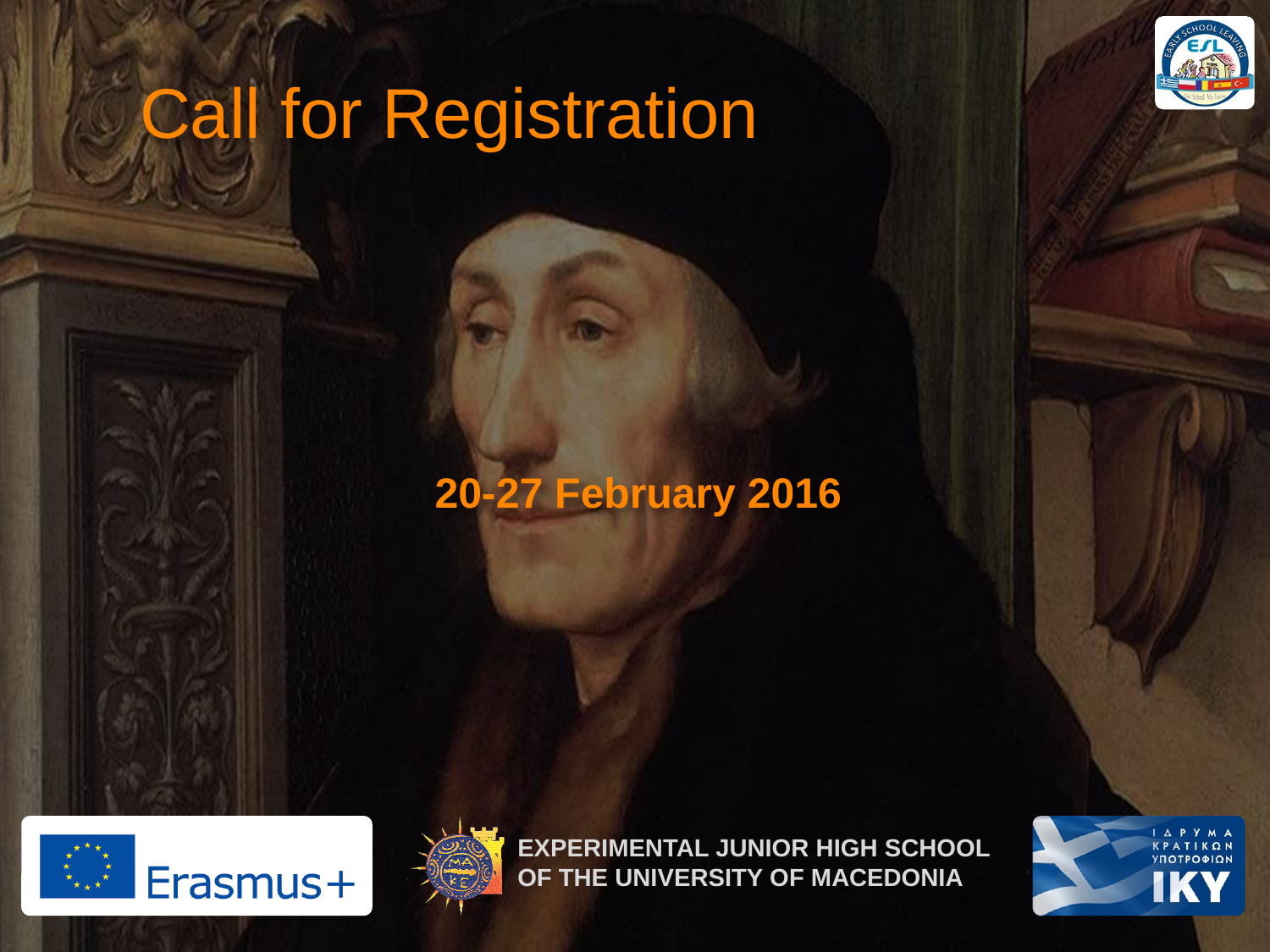

# Call for Registration
20-27 February 2016